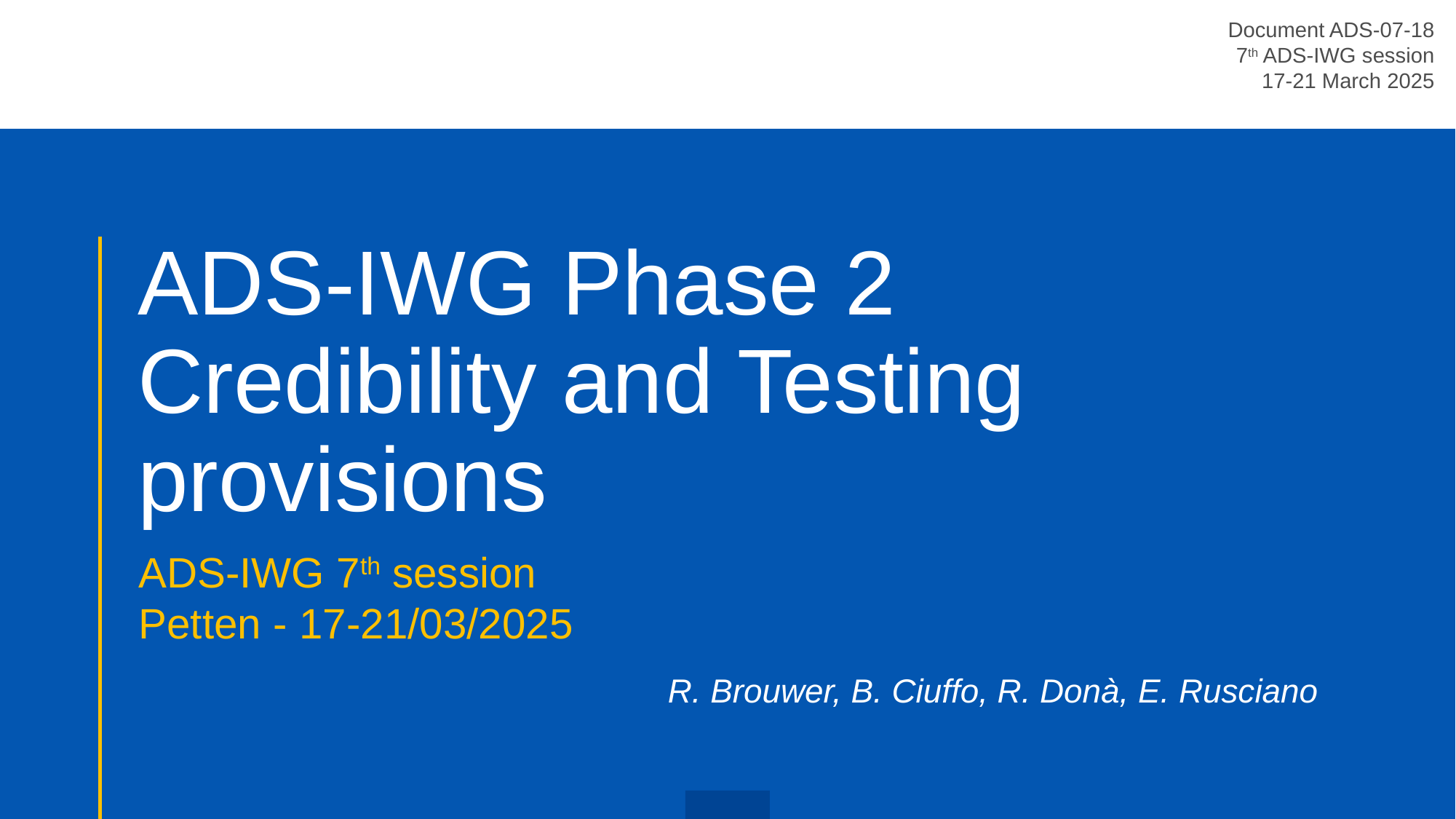

# ADS-IWG Phase 2 Credibility and Testing provisions
ADS-IWG 7th session
Petten - 17-21/03/2025
R. Brouwer, B. Ciuffo, R. Donà, E. Rusciano